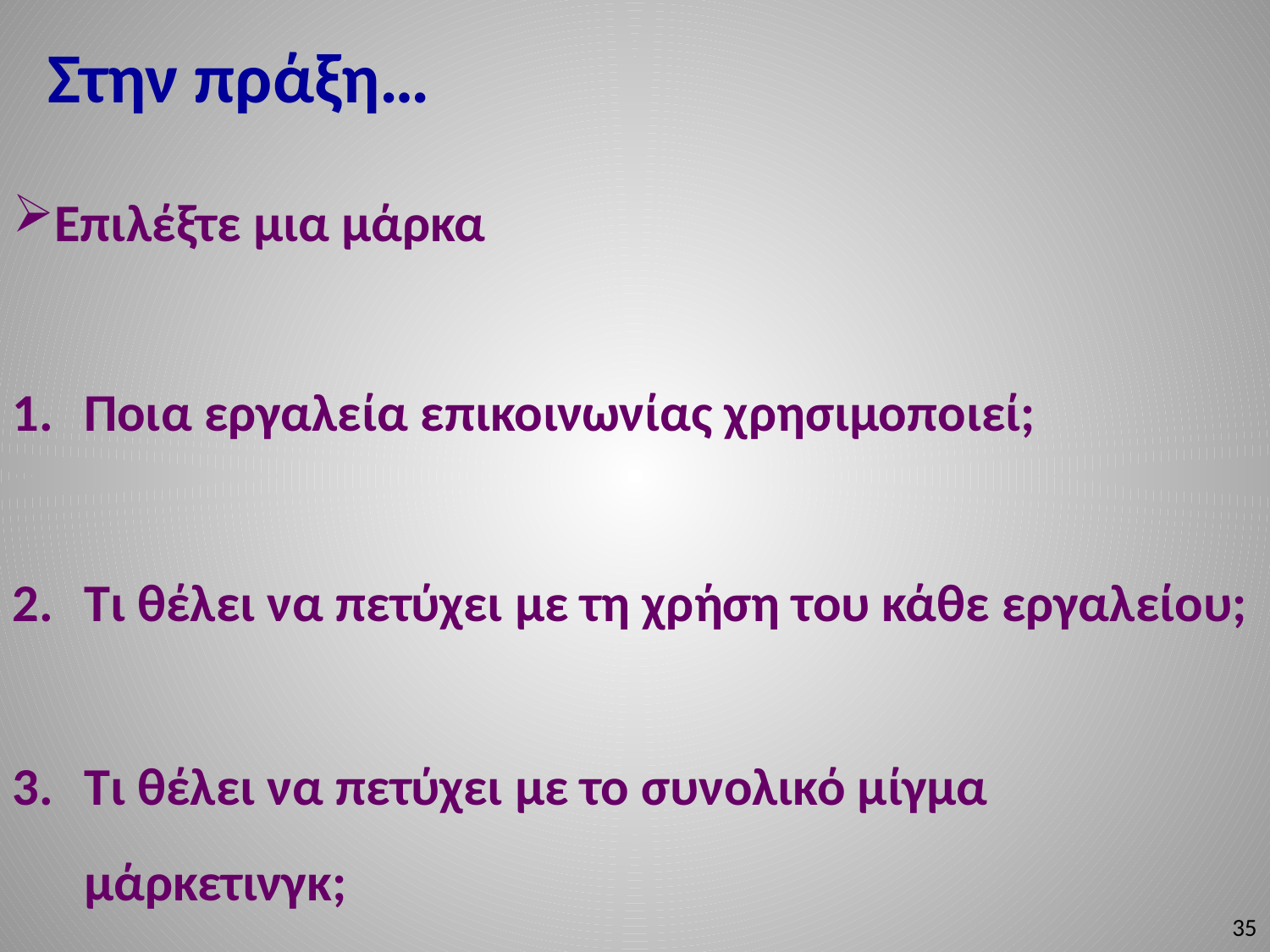

Στην πράξη…

Επιλέξτε μια μάρκα

Ποια εργαλεία επικοινωνίας χρησιμοποιεί;

Τι θέλει να πετύχει με τη χρήση του κάθε εργαλείου;

Τι θέλει να πετύχει με το συνολικό μίγμα μάρκετινγκ;
35